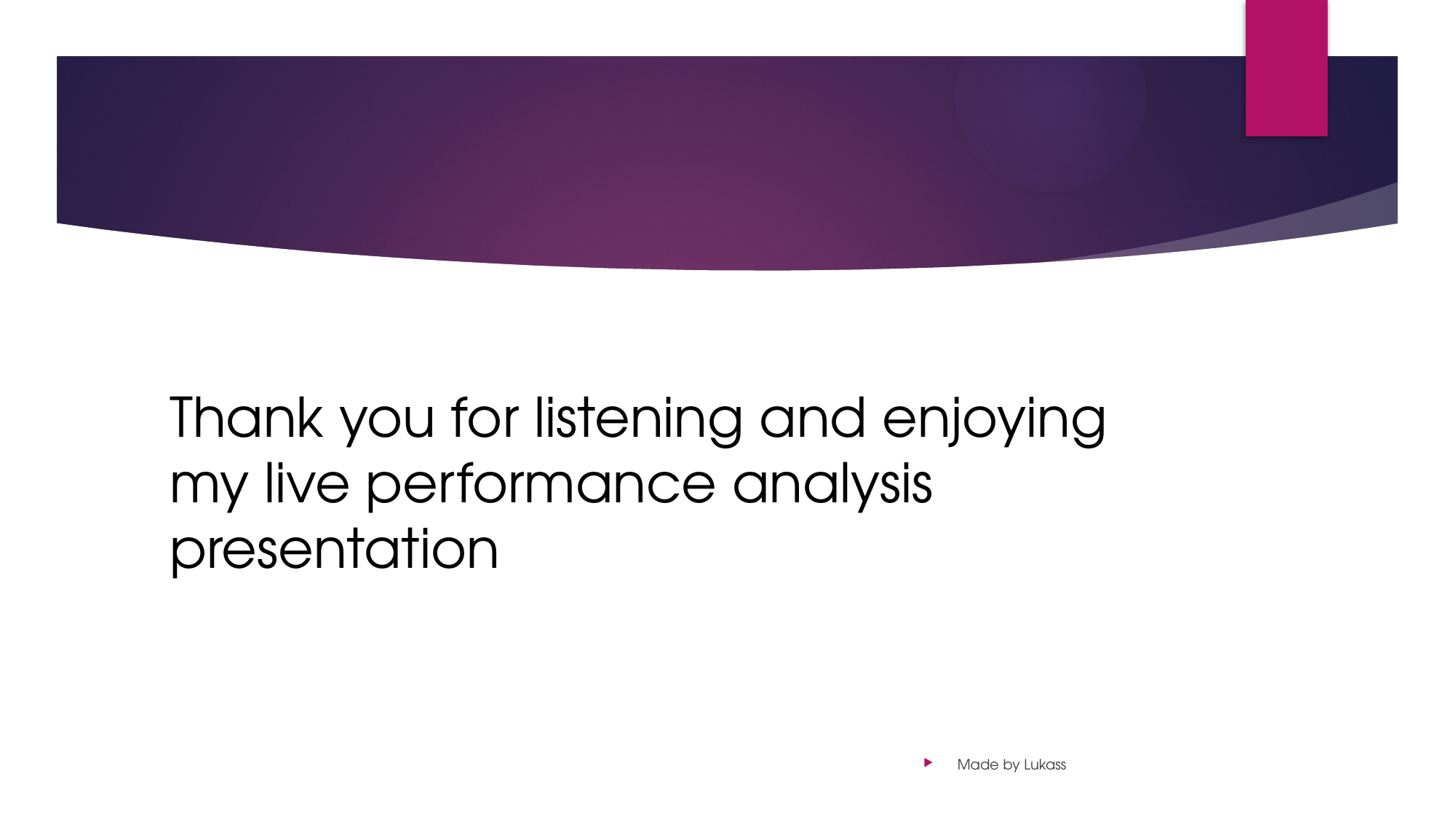

# Thank you for listening and enjoying my live performance analysis presentation
Made by Lukass